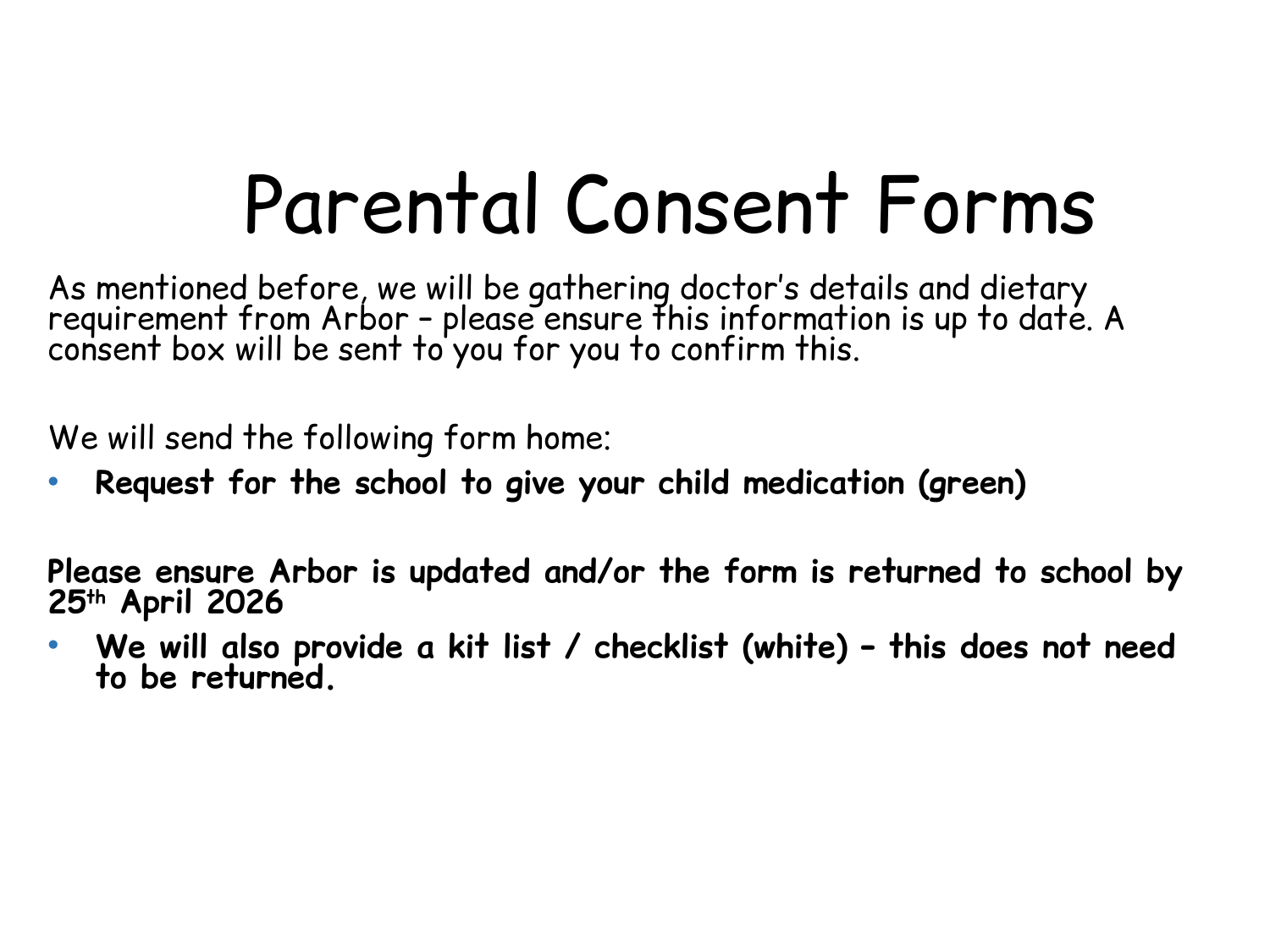

# Parental Consent Forms
As mentioned before, we will be gathering doctor’s details and dietary requirement from Arbor – please ensure this information is up to date. A consent box will be sent to you for you to confirm this.

We will send the following form home:
Request for the school to give your child medication (green)

Please ensure Arbor is updated and/or the form is returned to school by 25th April 2026
We will also provide a kit list / checklist (white) – this does not need to be returned.